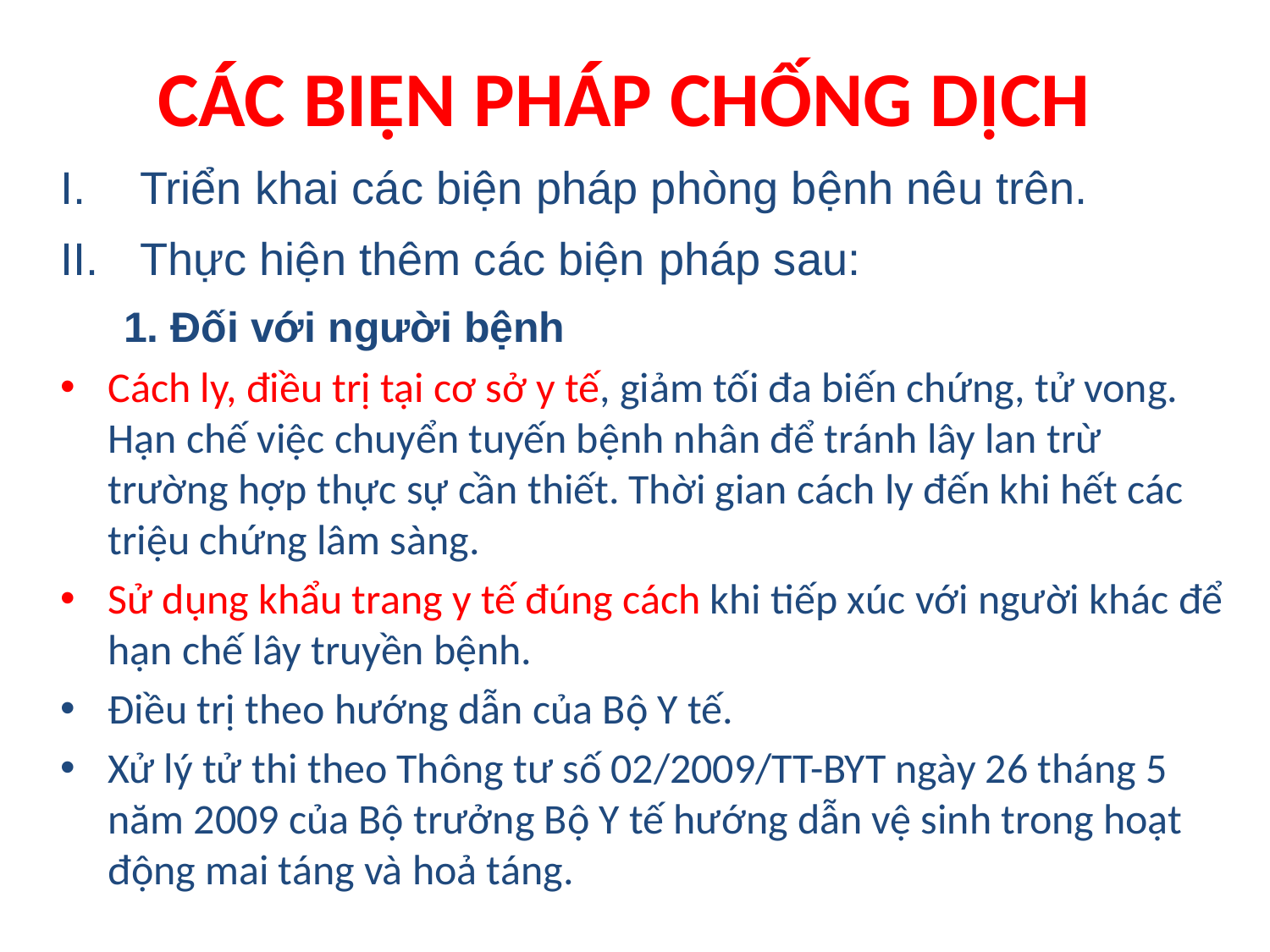

# CÁC BIỆN PHÁP CHỐNG DỊCH
Triển khai các biện pháp phòng bệnh nêu trên.
Thực hiện thêm các biện pháp sau:
1. Đối với người bệnh
Cách ly, điều trị tại cơ sở y tế, giảm tối đa biến chứng, tử vong. Hạn chế việc chuyển tuyến bệnh nhân để tránh lây lan trừ trường hợp thực sự cần thiết. Thời gian cách ly đến khi hết các triệu chứng lâm sàng.
Sử dụng khẩu trang y tế đúng cách khi tiếp xúc với người khác để hạn chế lây truyền bệnh.
Điều trị theo hướng dẫn của Bộ Y tế.
Xử lý tử thi theo Thông tư số 02/2009/TT-BYT ngày 26 tháng 5 năm 2009 của Bộ trưởng Bộ Y tế hướng dẫn vệ sinh trong hoạt động mai táng và hoả táng.